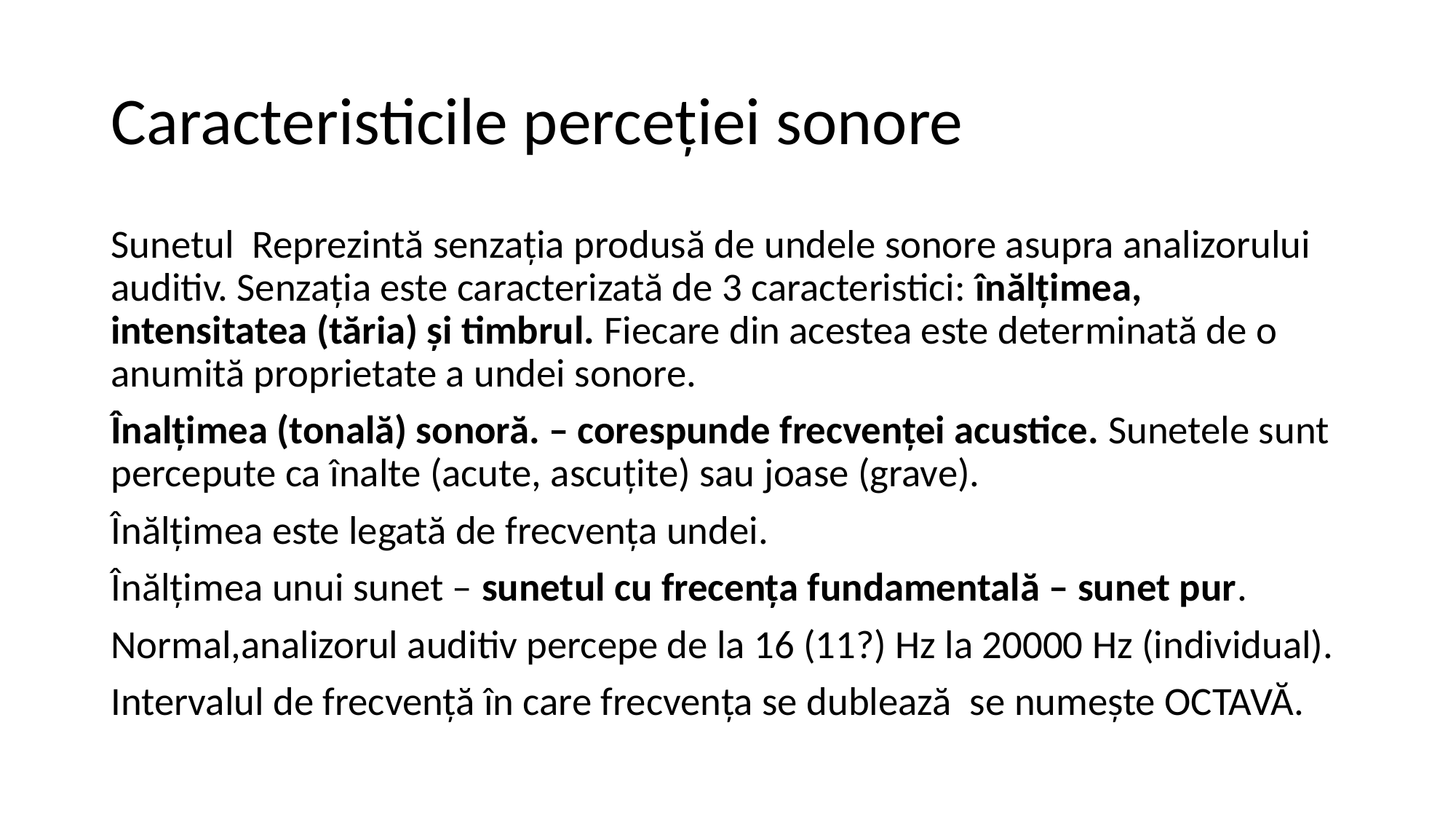

# Caracteristicile perceției sonore
Sunetul  Reprezintă senzația produsă de undele sonore asupra analizorului auditiv. Senzația este caracterizată de 3 caracteristici: înălțimea, intensitatea (tăria) și timbrul. Fiecare din acestea este determinată de o anumită proprietate a undei sonore.
Înalțimea (tonală) sonoră. – corespunde frecvenței acustice. Sunetele sunt percepute ca înalte (acute, ascuțite) sau joase (grave).
Înălțimea este legată de frecvența undei.
Înălțimea unui sunet – sunetul cu frecența fundamentală – sunet pur.
Normal,analizorul auditiv percepe de la 16 (11?) Hz la 20000 Hz (individual).
Intervalul de frecvență în care frecvența se dublează  se numește OCTAVĂ.